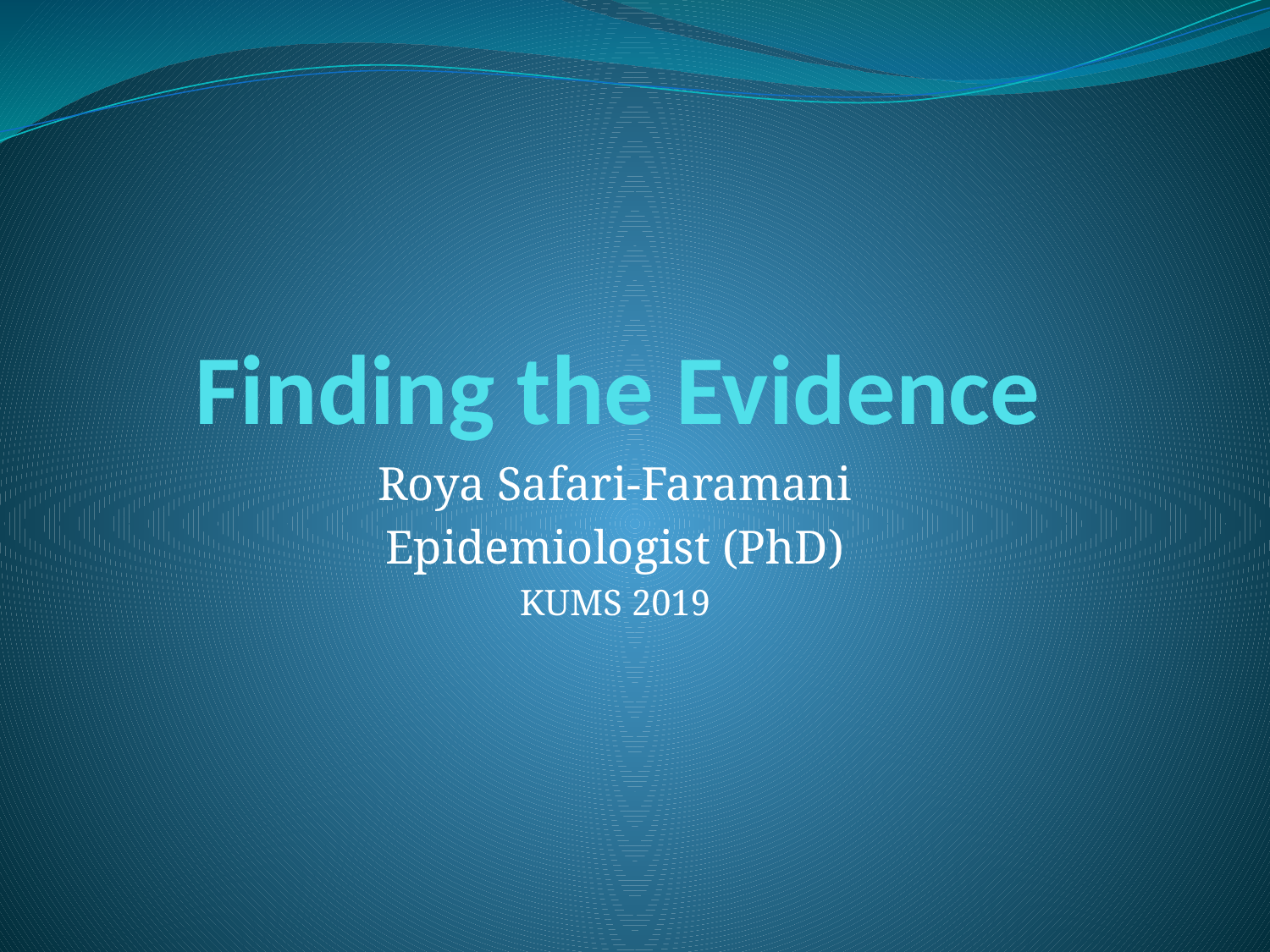

# Finding the Evidence
Roya Safari-Faramani
Epidemiologist (PhD)
KUMS 2019